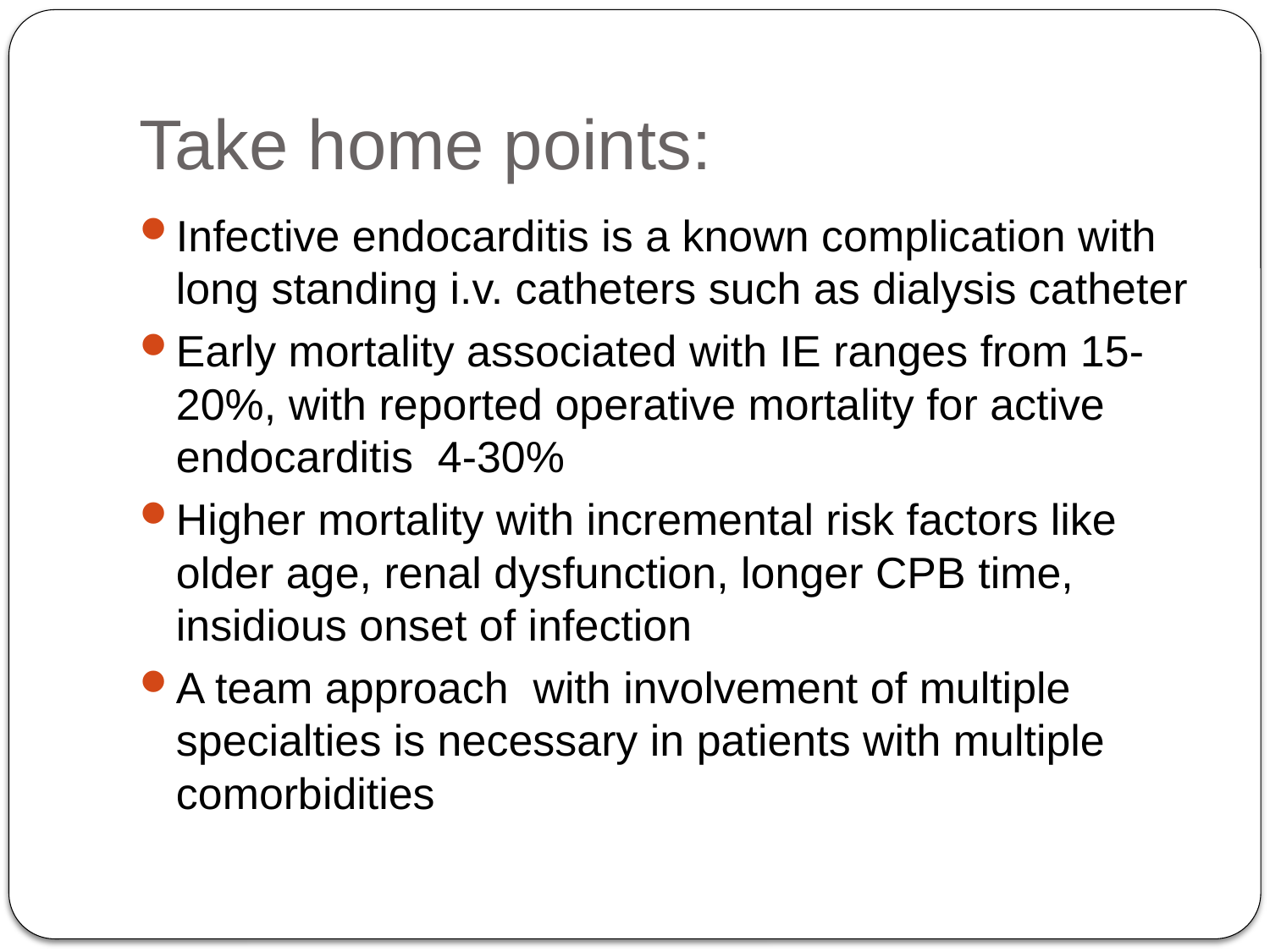

# Take home points:
Infective endocarditis is a known complication with long standing i.v. catheters such as dialysis catheter
Early mortality associated with IE ranges from 15-20%, with reported operative mortality for active endocarditis  4-30%
Higher mortality with incremental risk factors like older age, renal dysfunction, longer CPB time, insidious onset of infection
A team approach  with involvement of multiple specialties is necessary in patients with multiple comorbidities